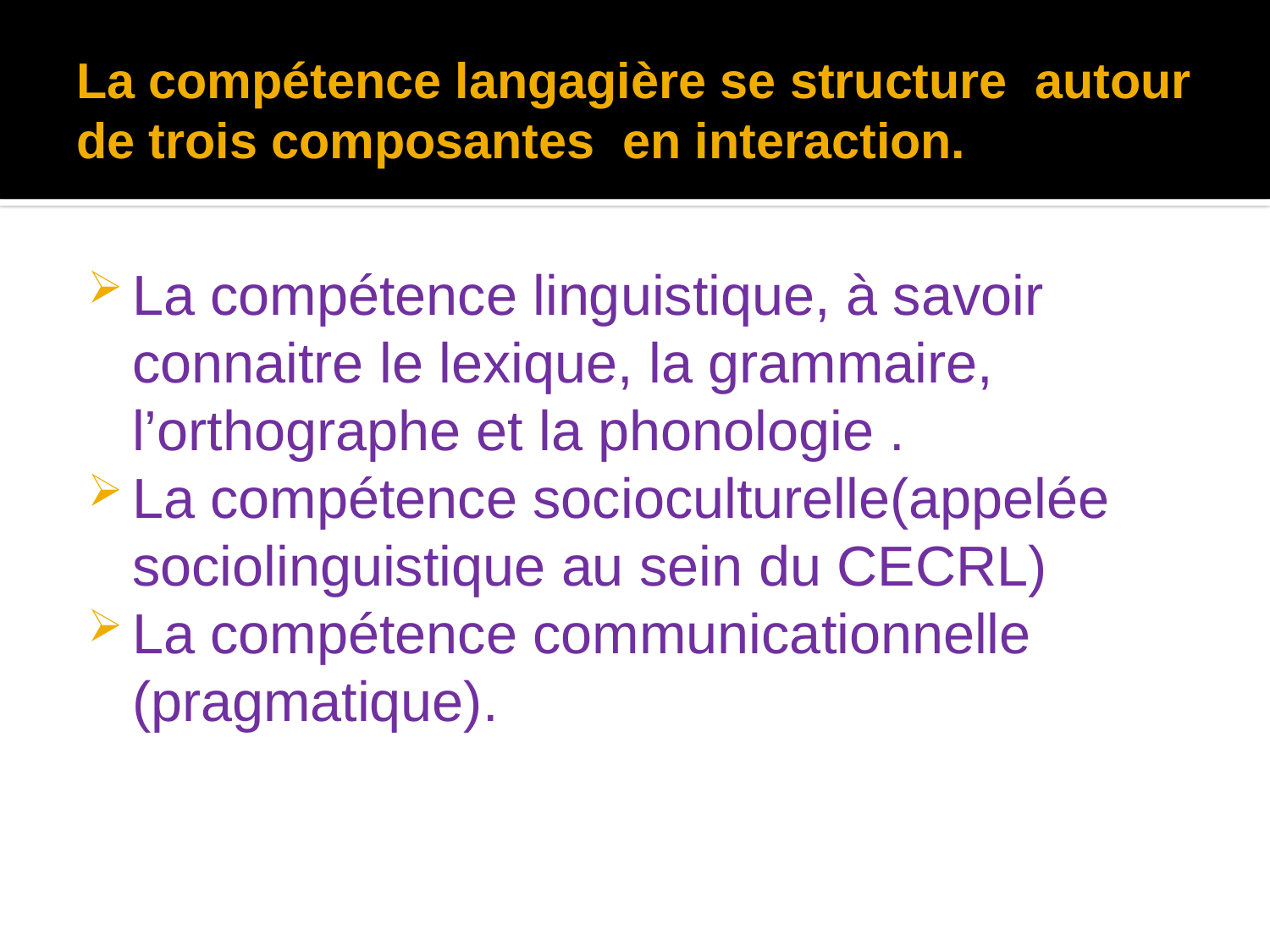

# La compétence langagière se structure  autour de trois composantes  en interaction.
La compétence linguistique, à savoir connaitre le lexique, la grammaire, l’orthographe et la phonologie .
La compétence socioculturelle(appelée sociolinguistique au sein du CECRL)
La compétence communicationnelle (pragmatique).